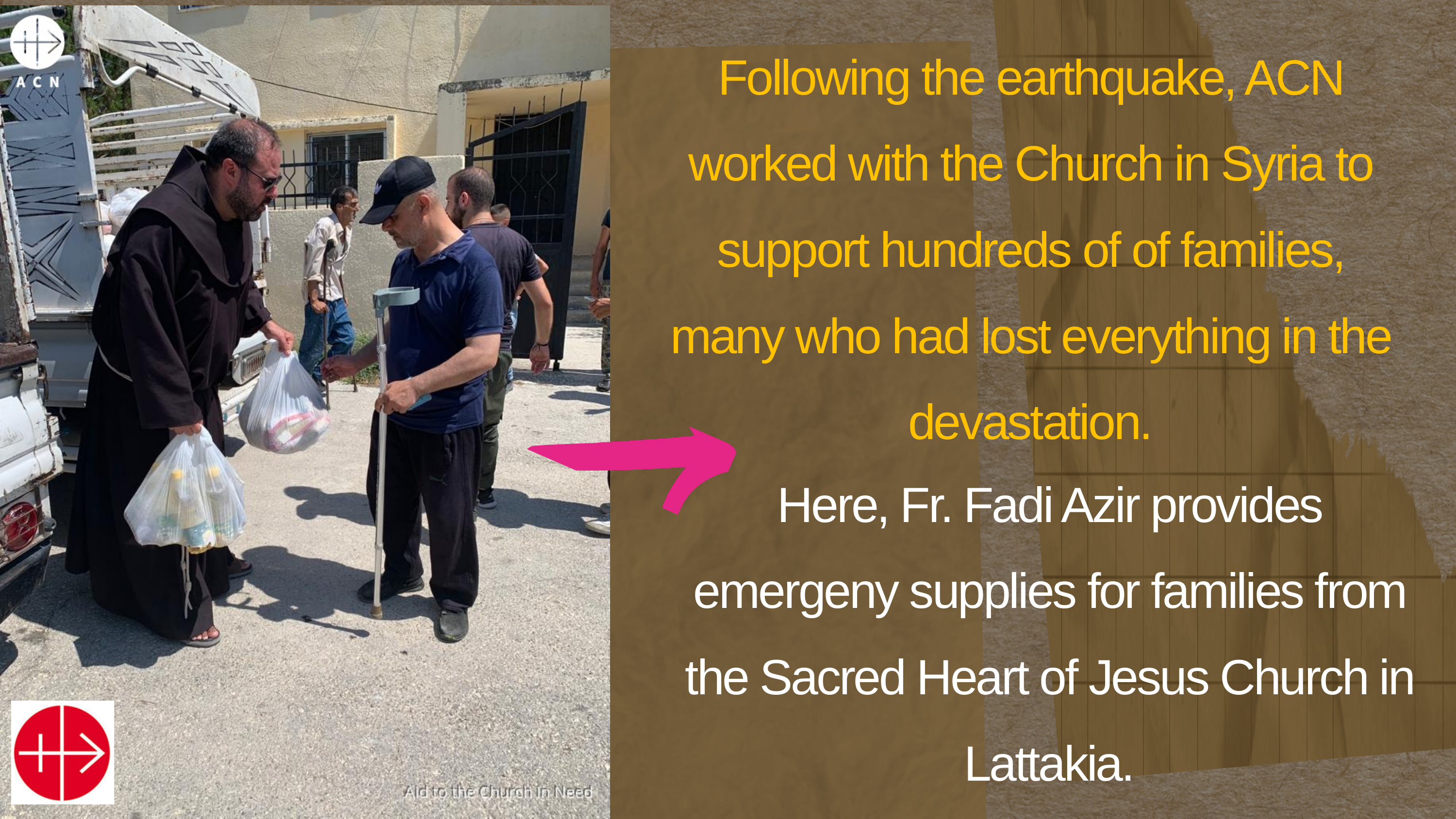

Following the earthquake, ACN worked with the Church in Syria to support hundreds of of families, many who had lost everything in the devastation.

Here, Fr. Fadi Azir provides emergeny supplies for families from the Sacred Heart of Jesus Church in Lattakia.